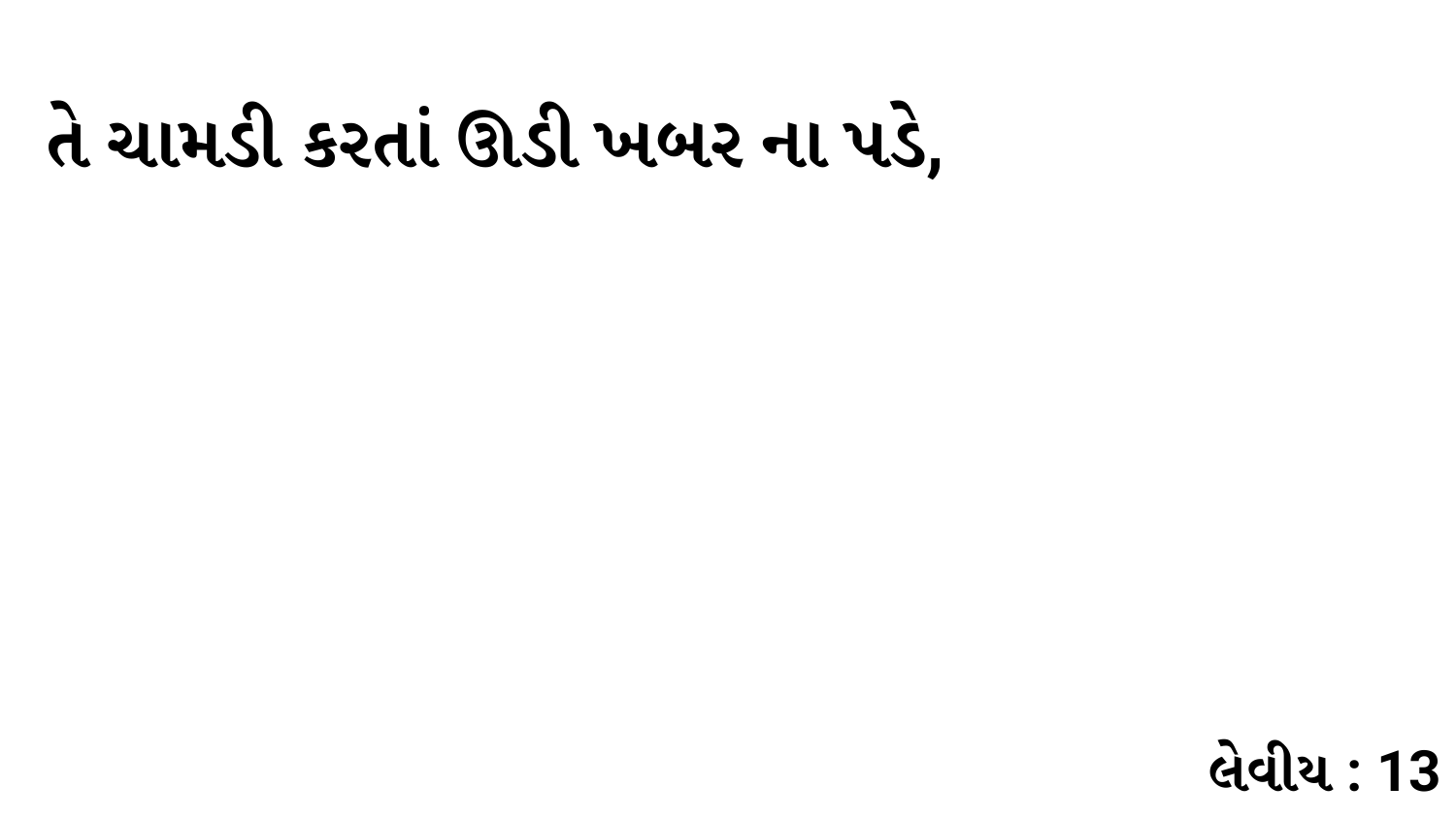

તે ચામડી કરતાં ઊડી ખબર ના પડે,
લેવીય : 13